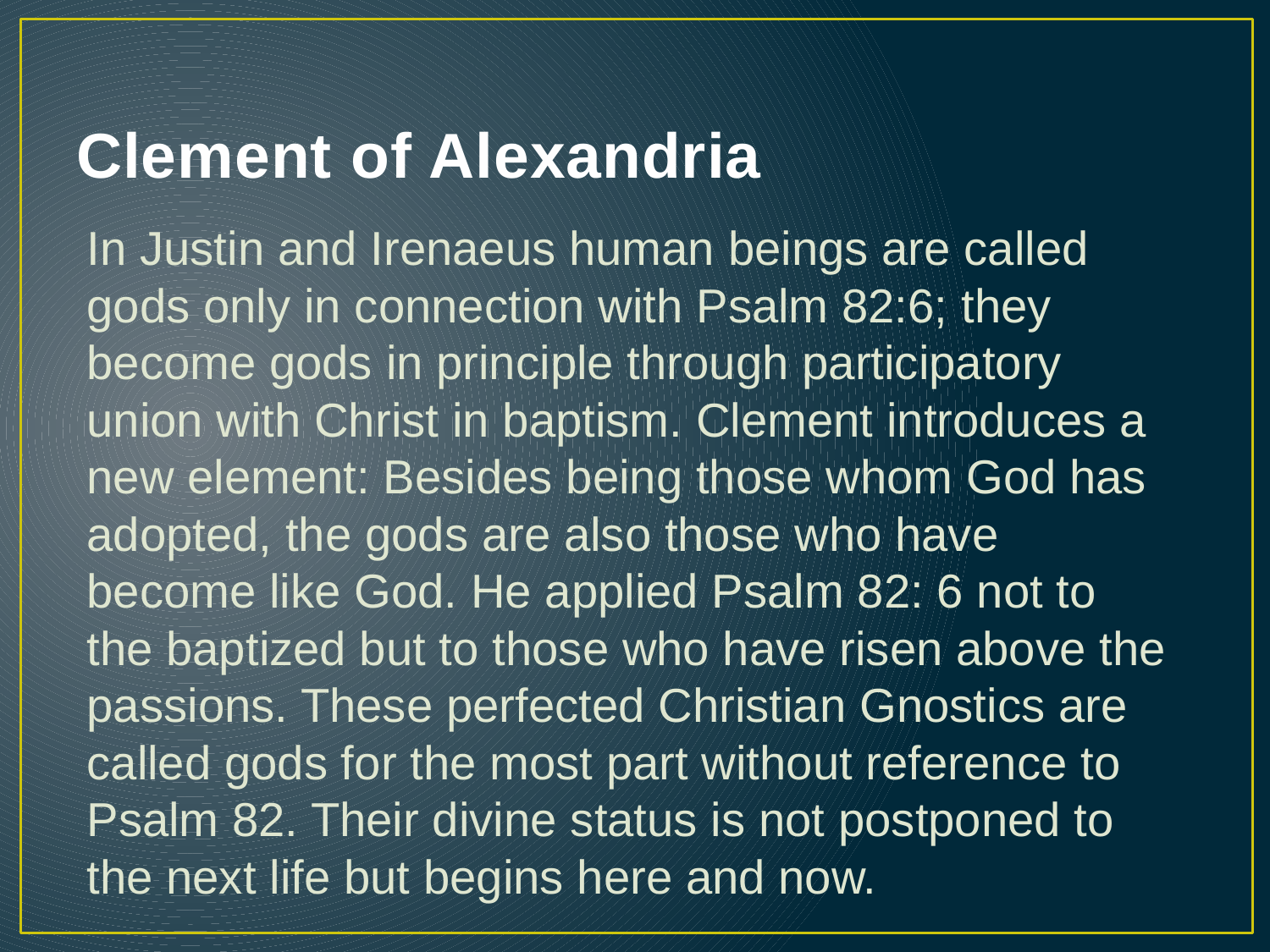

# Clement of Alexandria
In Justin and Irenaeus human beings are called gods only in connection with Psalm 82:6; they become gods in principle through participatory union with Christ in baptism. Clement introduces a new element: Besides being those whom God has adopted, the gods are also those who have become like God. He applied Psalm 82: 6 not to the baptized but to those who have risen above the passions. These perfected Christian Gnostics are called gods for the most part without reference to Psalm 82. Their divine status is not postponed to the next life but begins here and now.